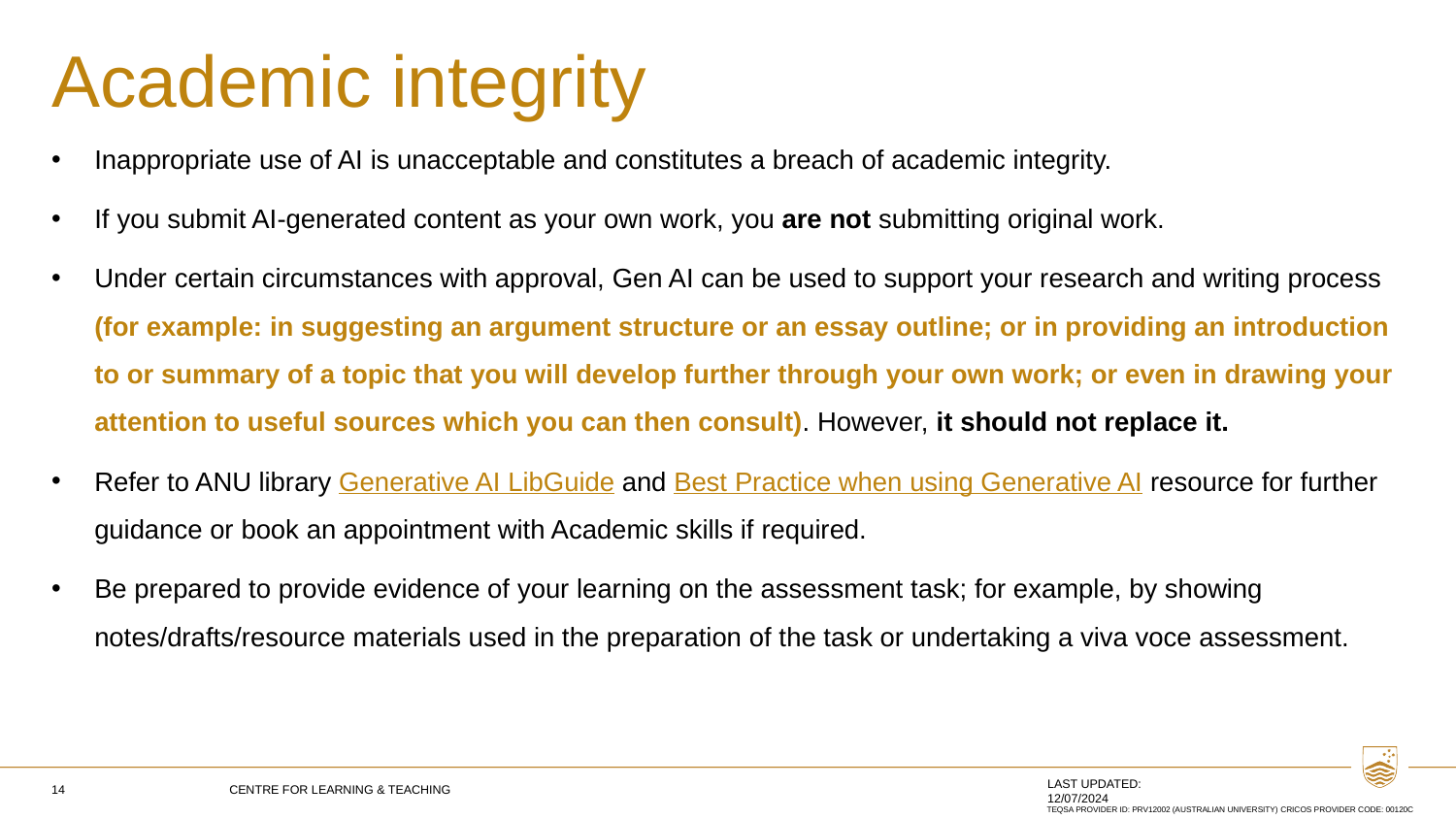

Academic integrity
Inappropriate use of AI is unacceptable and constitutes a breach of academic integrity.
If you submit AI-generated content as your own work, you are not submitting original work.
Under certain circumstances with approval, Gen AI can be used to support your research and writing process (for example: in suggesting an argument structure or an essay outline; or in providing an introduction to or summary of a topic that you will develop further through your own work; or even in drawing your attention to useful sources which you can then consult). However, it should not replace it.
Refer to ANU library Generative AI LibGuide and Best Practice when using Generative AI resource for further guidance or book an appointment with Academic skills if required.
Be prepared to provide evidence of your learning on the assessment task; for example, by showing notes/drafts/resource materials used in the preparation of the task or undertaking a viva voce assessment.

14
Centre for Learning & Teaching
Last updated: 12/07/2024